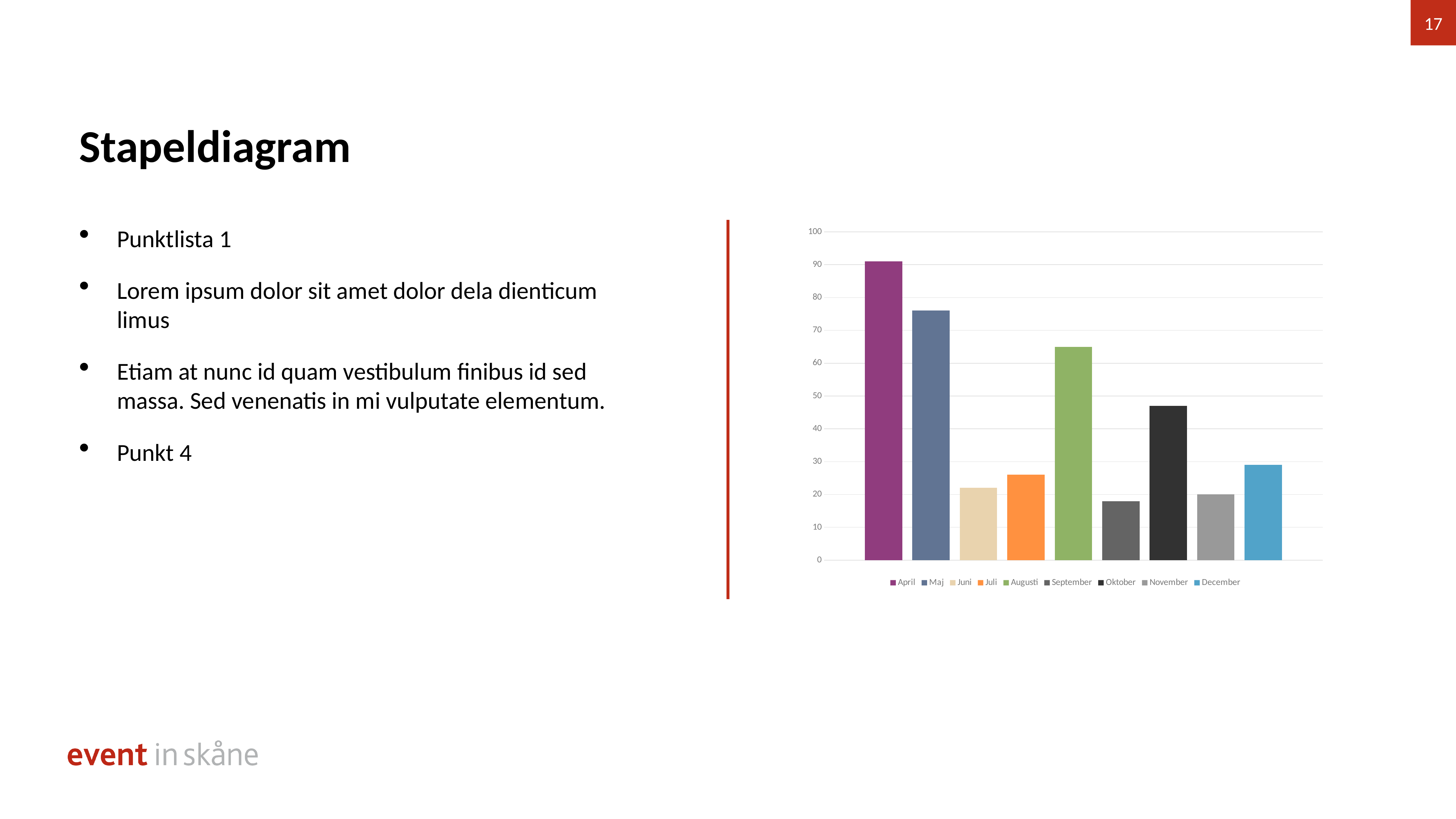

17
Stapeldiagram
Punktlista 1
Lorem ipsum dolor sit amet dolor dela dienticum limus
Etiam at nunc id quam vestibulum finibus id sed massa. Sed venenatis in mi vulputate elementum.
Punkt 4

### Chart

| Category | April | Maj | Juni | Juli | Augusti | September | Oktober | November | December |
|---|---|---|---|---|---|---|---|---|---|
| April | 91.0 | 76.0 | 22.0 | 26.0 | 65.0 | 18.0 | 47.0 | 20.0 | 29.0 |